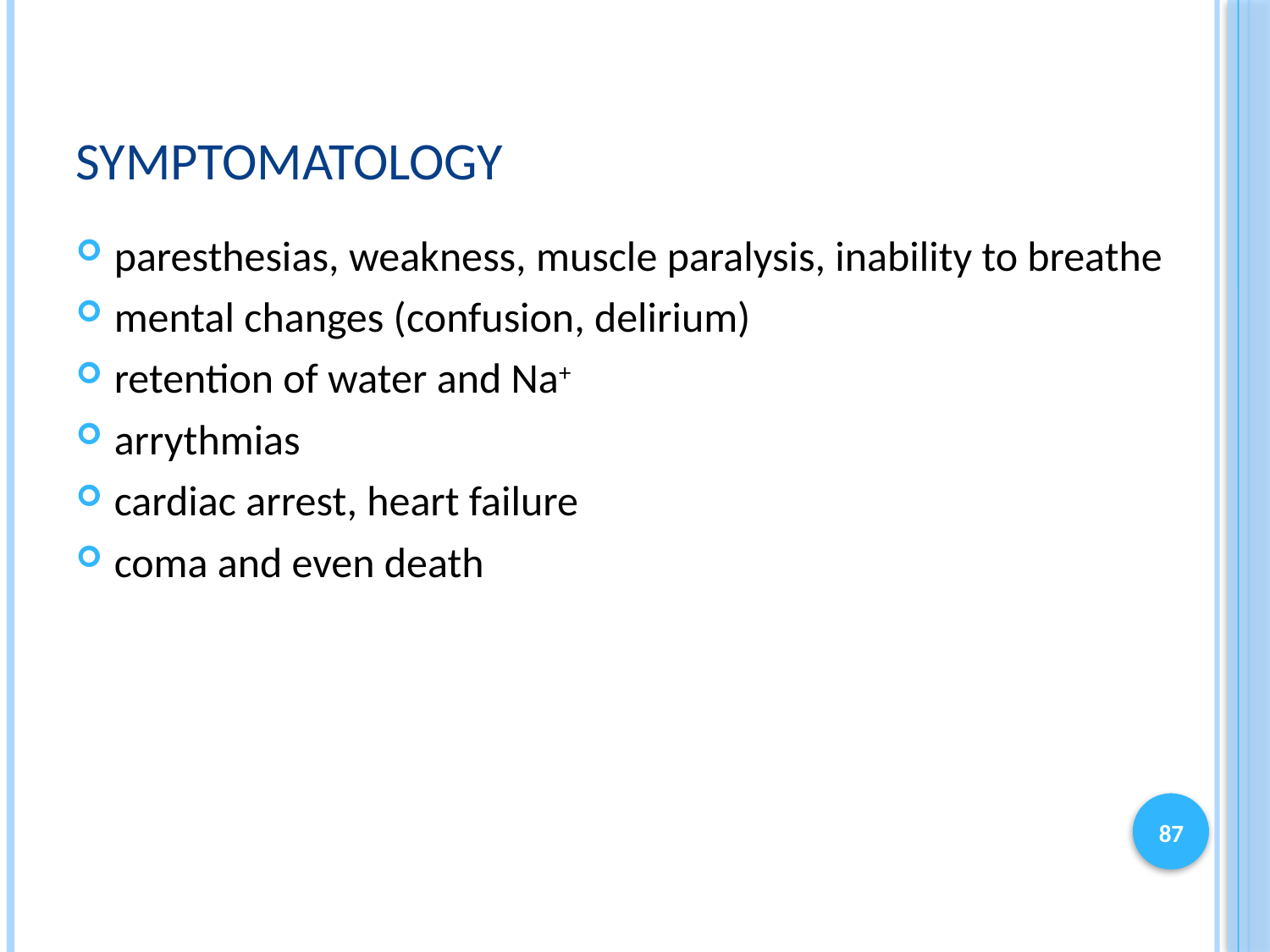

# symptomatology
paresthesias, weakness, muscle paralysis, inability to breathe
mental changes (confusion, delirium)
retention of water and Na+
arrythmias
cardiac arrest, heart failure
coma and even death
87